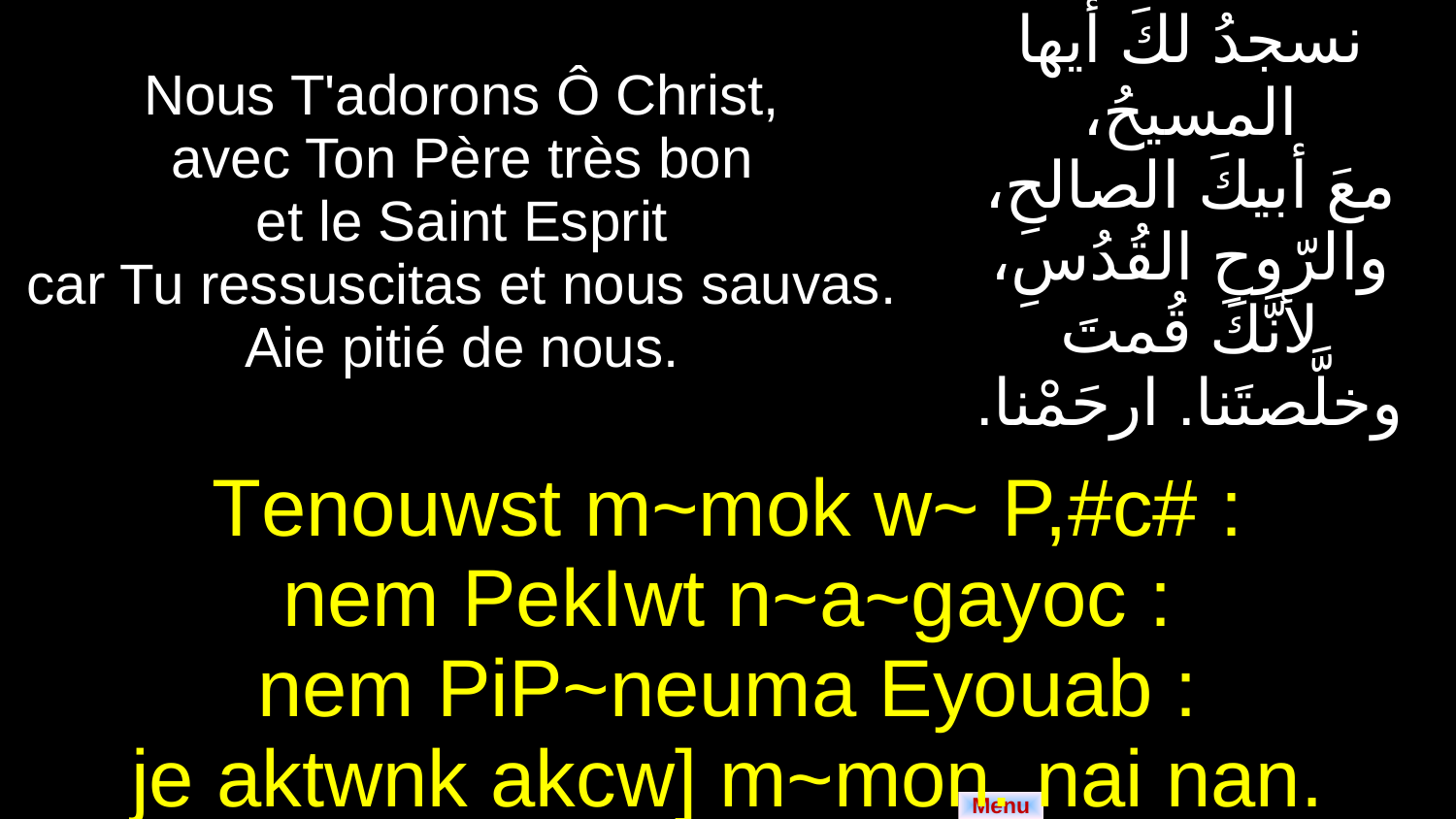

| Nous T'adorons Ô Christ, avec Ton Père très bon et le Saint Esprit car Tu ressuscitas et nous sauvas. Aie pitié de nous. | نسجدُ لكَ أيها المسيحُ، معَ أبيكَ الصالحِ، والرّوحِ القُدُسِ، لأنَّكَ قُمتَ وخلَّصتَنا. ارحَمْنا. |
| --- | --- |
| Tenouwst m~mok w~ P,#c# : nem PekIwt n~a~gayoc : nem PiP~neuma Eyouab : je aktwnk akcw] m~mon. nai nan. |  |